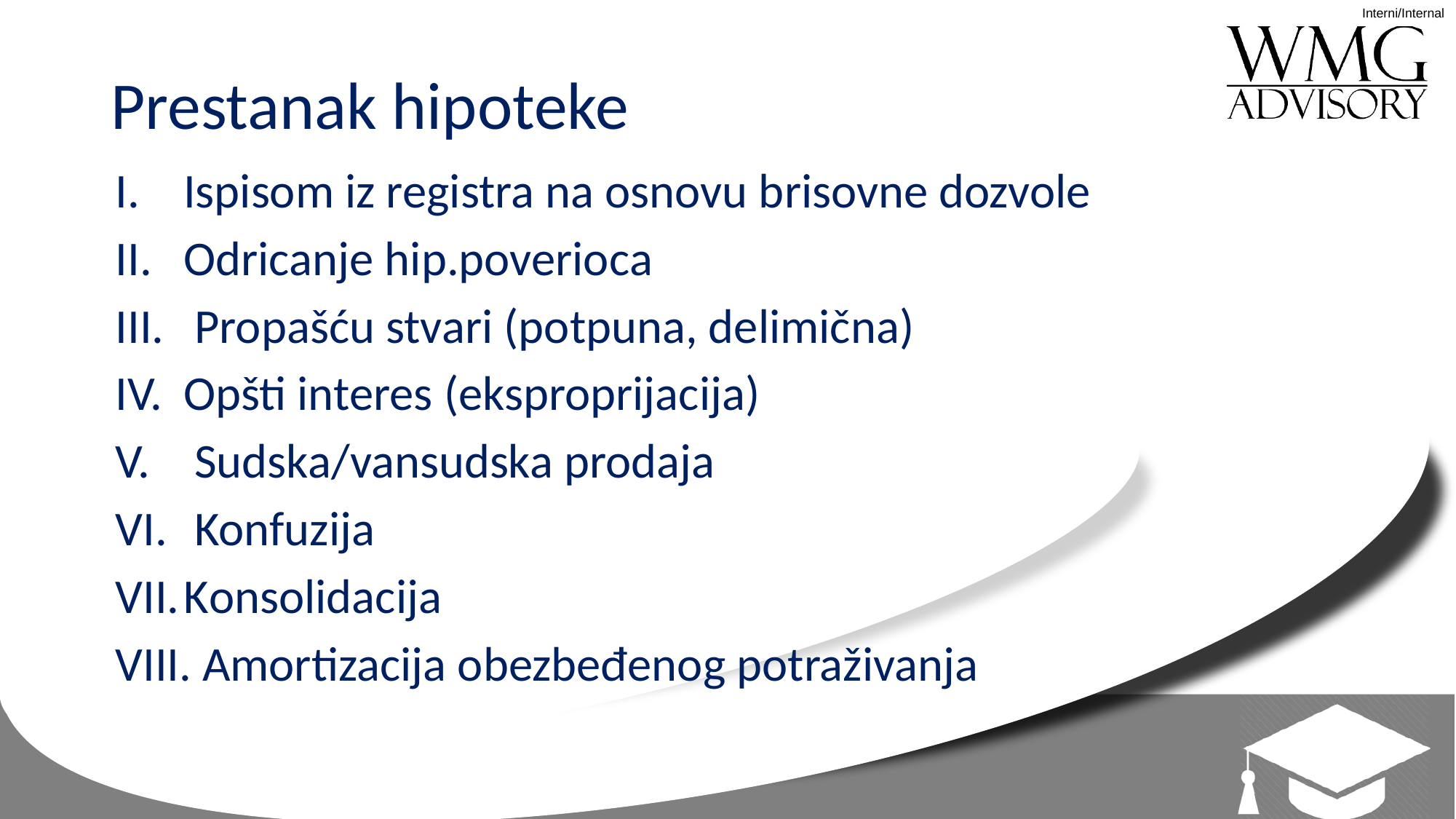

# Prestanak hipoteke
Ispisom iz registra na osnovu brisovne dozvole
Odricanje hip.poverioca
 Propašću stvari (potpuna, delimična)
Opšti interes (eksproprijacija)
 Sudska/vansudska prodaja
 Konfuzija
Konsolidacija
 Amortizacija obezbeđenog potraživanja